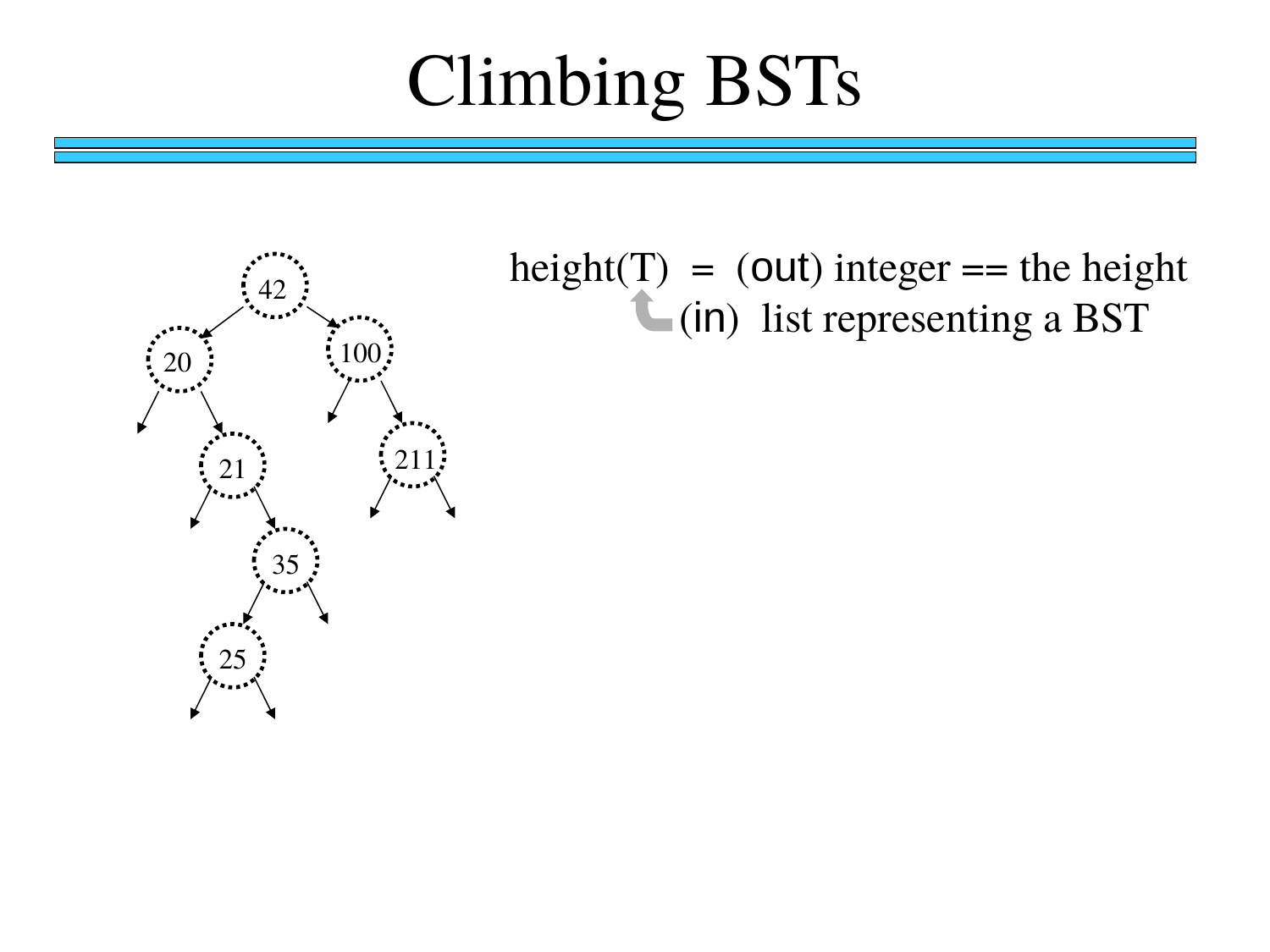

Climbing BSTs

height(T)  =  (out) integer == the height     	    (in)  list representing a BST

42

100
20

21

211

35

25